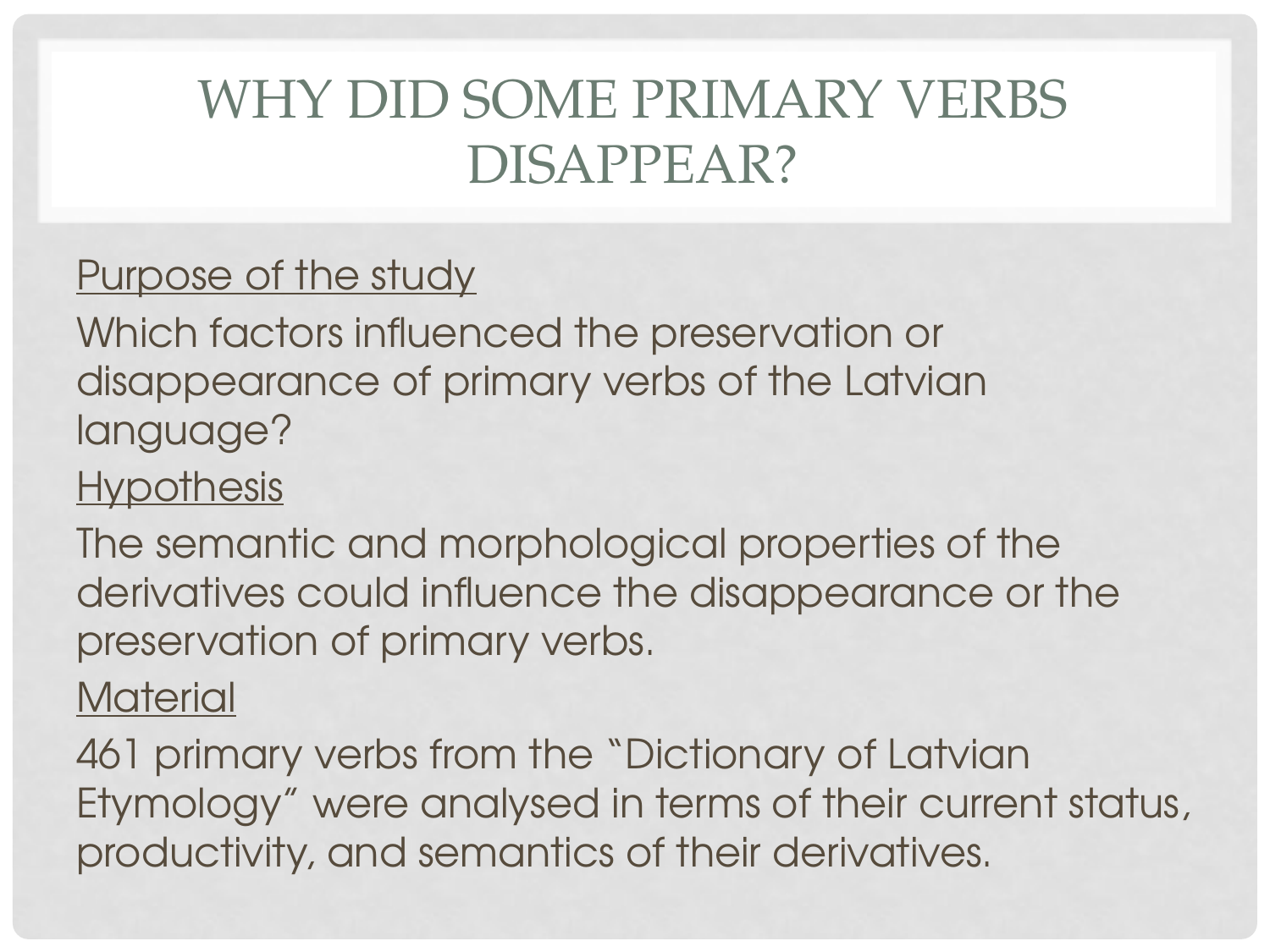

# WHY did SOME Primary verbs DISAPPEAR?
Purpose of the study
Which factors influenced the preservation or disappearance of primary verbs of the Latvian language?
Hypothesis
The semantic and morphological properties of the derivatives could influence the disappearance or the preservation of primary verbs.
Material
461 primary verbs from the “Dictionary of Latvian Etymology” were analysed in terms of their current status, productivity, and semantics of their derivatives.